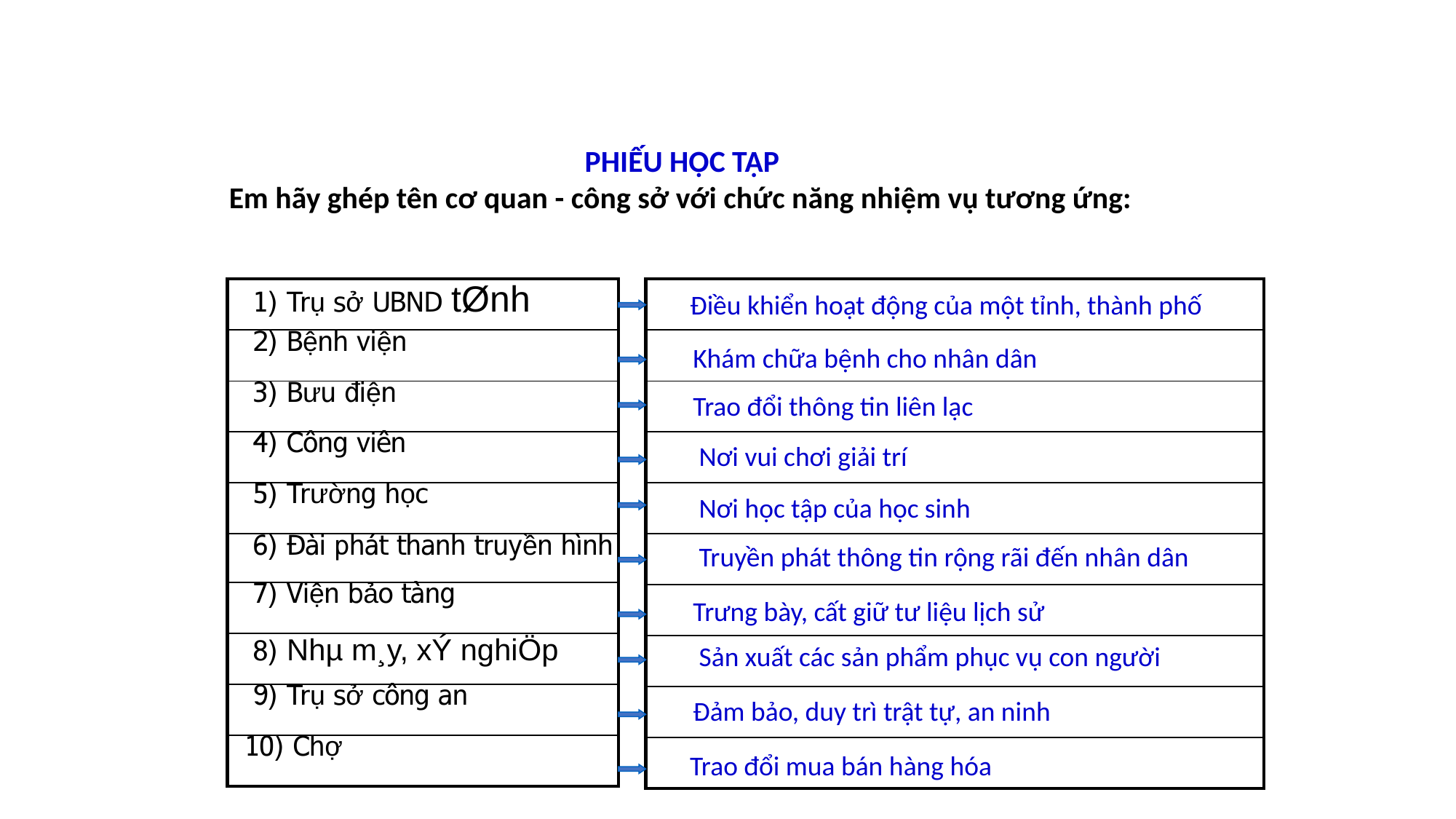

PHIẾU HỌC TẬP
Em hãy ghép tên cơ quan - công sở với chức năng nhiệm vụ tương ứng:
| 1) Trụ sở UBND tØnh |
| --- |
| 2) Bệnh viện |
| 3) Bưu điện |
| 4) Công viên |
| 5) Trường học |
| 6) Đài phát thanh truyền hình |
| 7) Viện bảo tàng |
| 8) Nhµ m¸y, xÝ nghiÖp |
| 9) Trụ sở công an |
| 10) Chợ |
|  |
| --- |
|  |
|  |
|  |
|  |
|  |
|  |
|  |
|  |
|  |
 Điều khiển hoạt động của một tỉnh, thành phố

Khám chữa bệnh cho nhân dân

Trao đổi thông tin liên lạc

 Nơi vui chơi giải trí

 Nơi học tập của học sinh

 Truyền phát thông tin rộng rãi đến nhân dân

Trưng bày, cất giữ tư liệu lịch sử

 Sản xuất các sản phẩm phục vụ con người

Đảm bảo, duy trì trật tự, an ninh

 Trao đổi mua bán hàng hóa